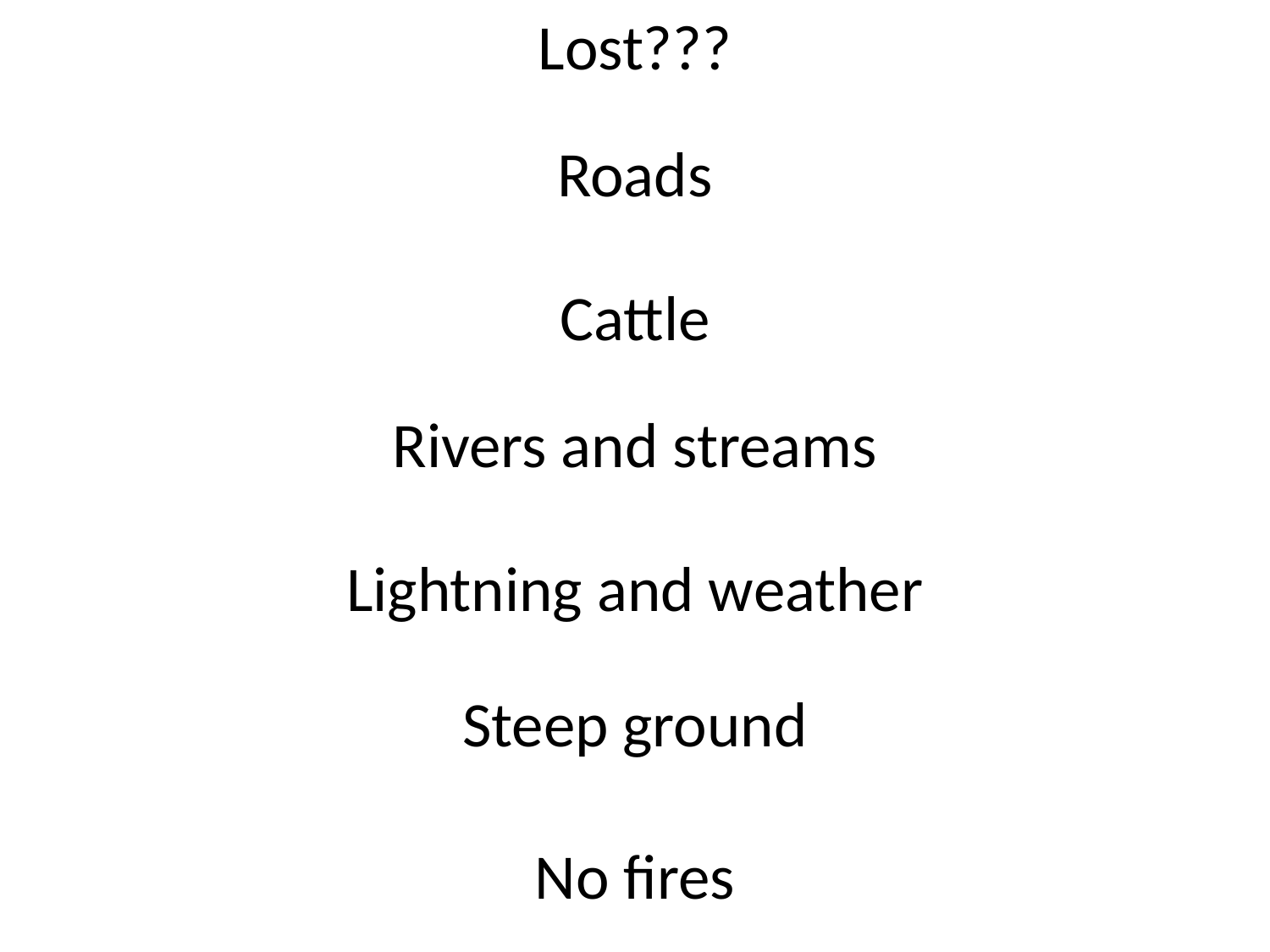

Lost???

Roads

Cattle

Rivers and streams

Lightning and weather

Steep ground

No fires